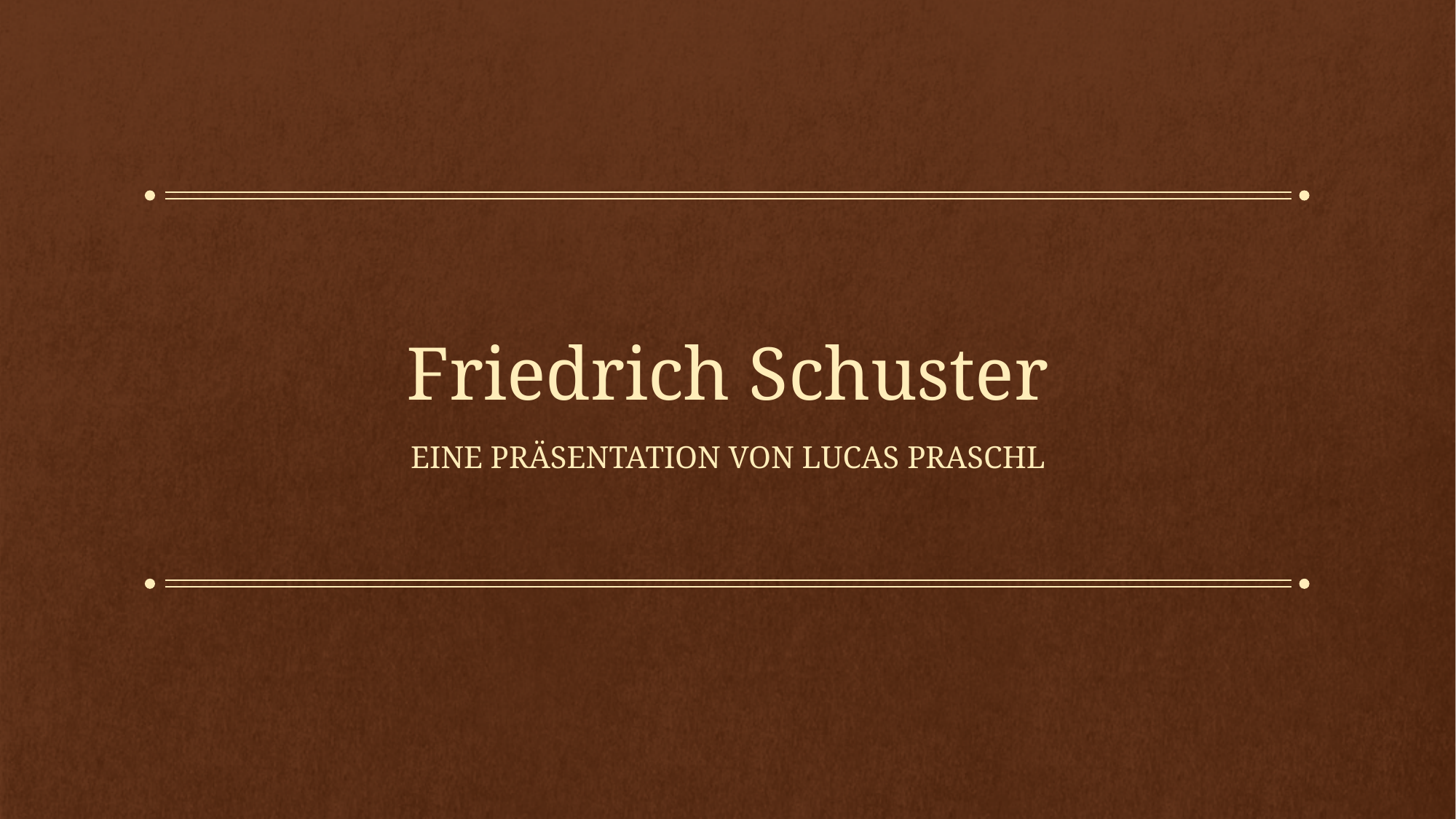

# Friedrich Schuster
Eine Präsentation von Lucas Praschl